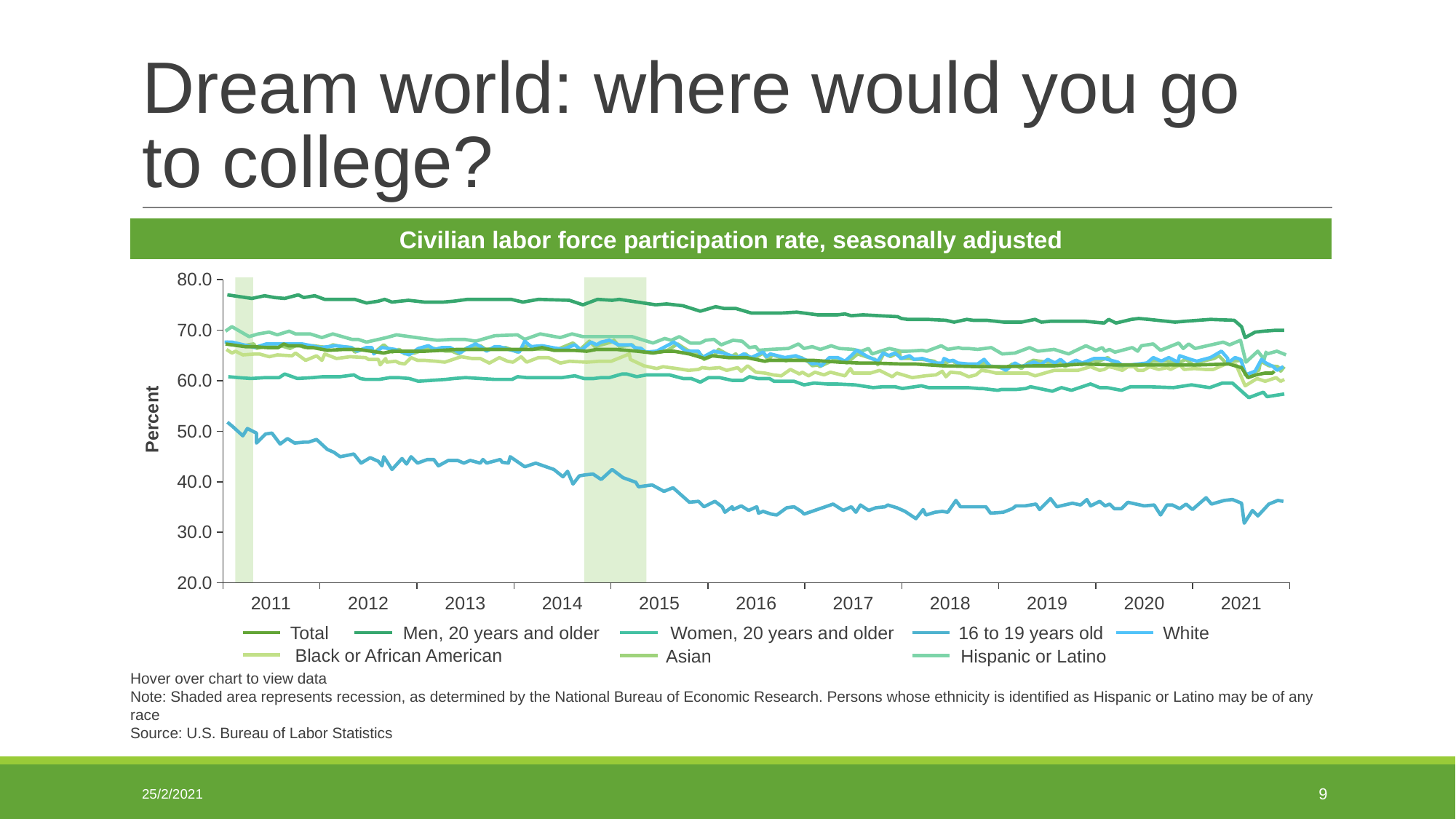

# Dream world: where would you go to college?
Civilian labor force participation rate, seasonally adjusted

### Chart

| Category | Column1 | Column2 |
|---|---|---|
| 2011 | None | None |
| 2012 | None | None |
| 2013 | None | None |
| 2014 | None | None |
| 2015 | None | None |
| 2016 | None | None |
| 2017 | None | None |
| 2018 | None | None |
| 2019 | None | None |
| 2020 | None | None |
| 2021 | None | None |

Total
Men, 20 years and older
Women, 20 years and older
16 to 19 years old
White
Black or African American
Asian
Hispanic or Latino
Hover over chart to view data
Note: Shaded area represents recession, as determined by the National Bureau of Economic Research. Persons whose ethnicity is identified as Hispanic or Latino may be of any race
Source: U.S. Bureau of Labor Statistics
25/2/2021
9